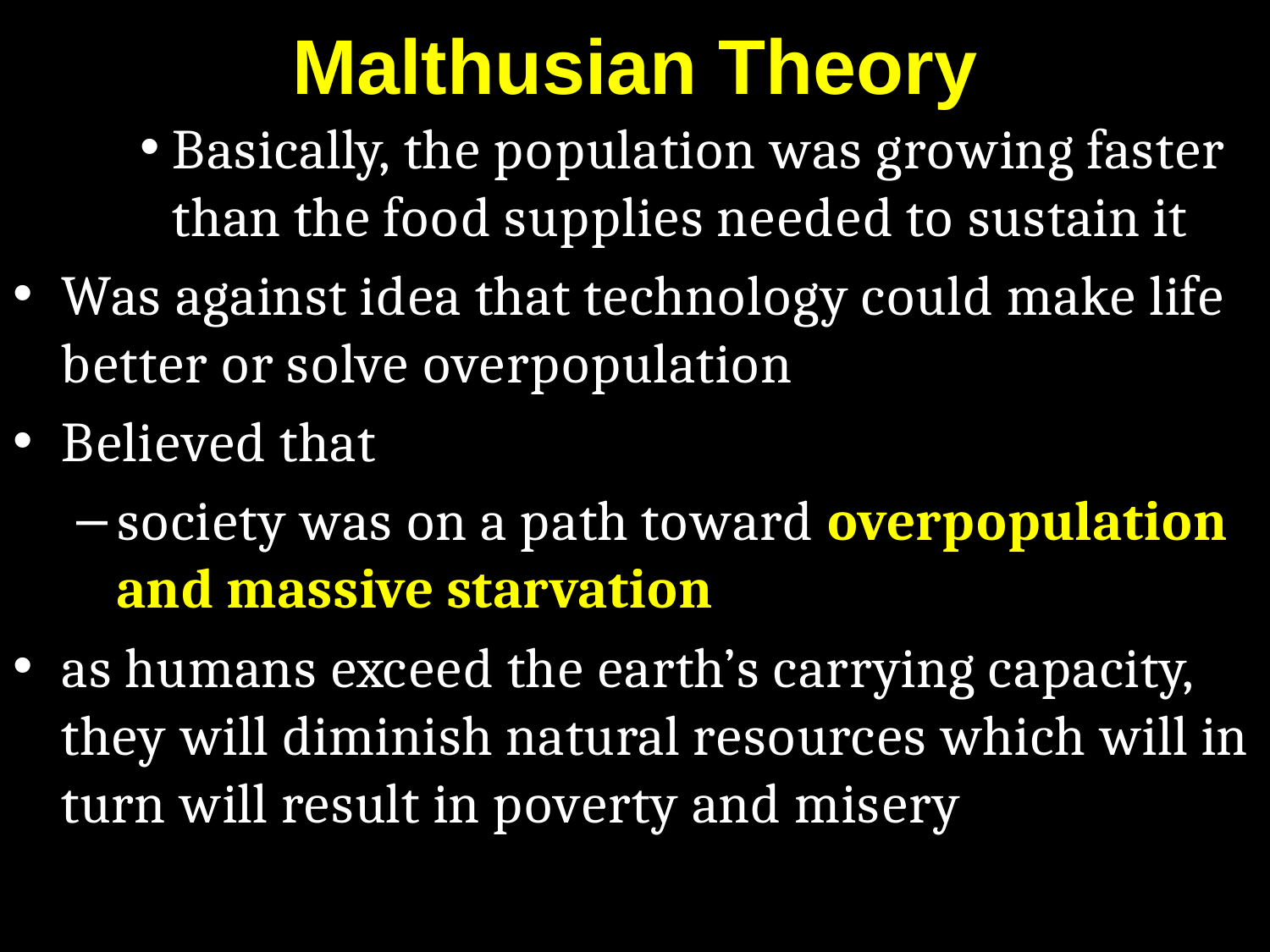

# Malthusian Theory
Basically, the population was growing faster than the food supplies needed to sustain it
Was against idea that technology could make life better or solve overpopulation
Believed that
society was on a path toward overpopulation and massive starvation
as humans exceed the earth’s carrying capacity, they will diminish natural resources which will in turn will result in poverty and misery